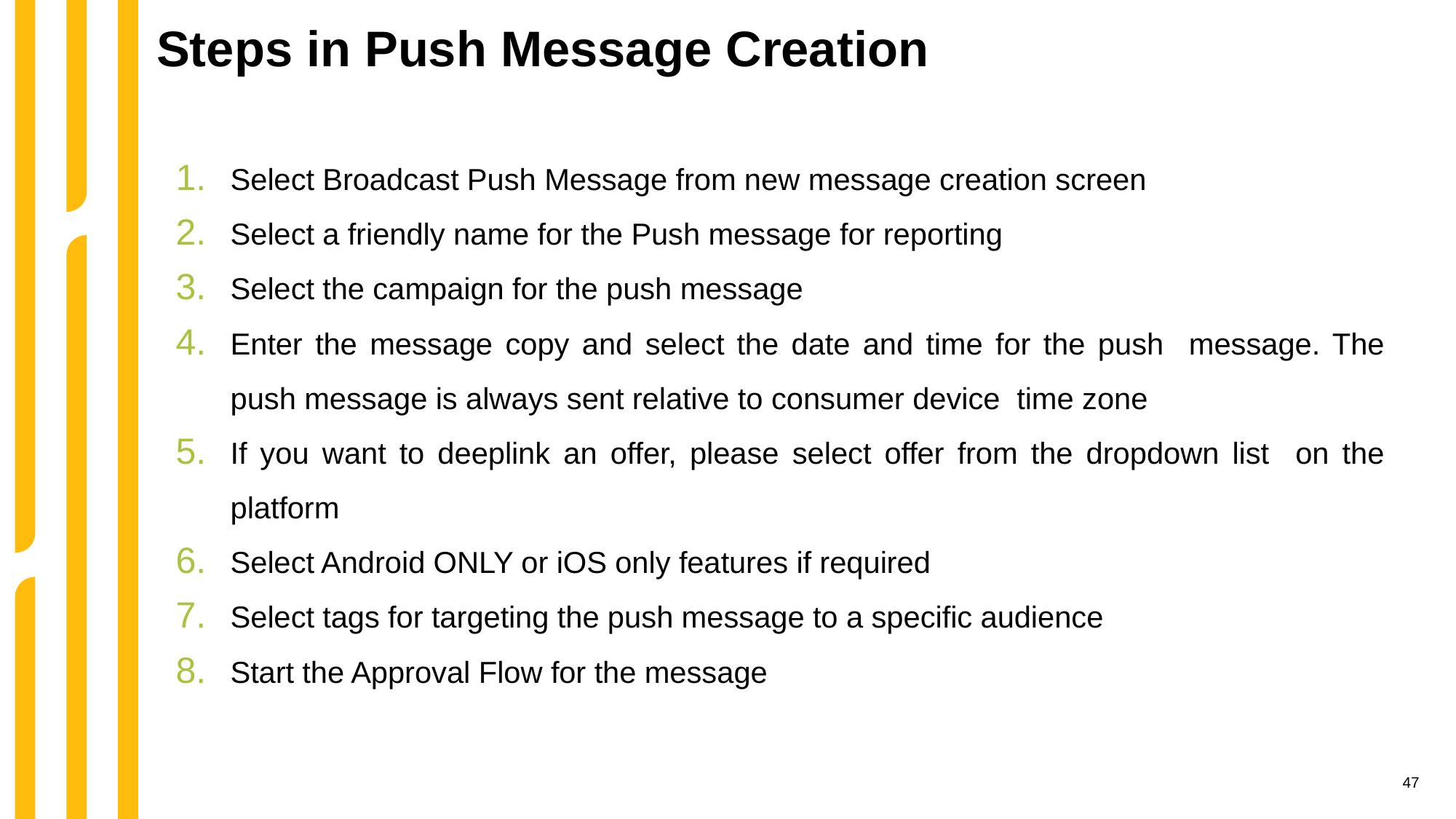

Steps in Push Message Creation
Select Broadcast Push Message from new message creation screen
Select a friendly name for the Push message for reporting
Select the campaign for the push message
Enter the message copy and select the date and time for the push  message. The push message is always sent relative to consumer device  time zone
If you want to deeplink an offer, please select offer from the dropdown list  on the platform
Select Android ONLY or iOS only features if required
Select tags for targeting the push message to a specific audience
Start the Approval Flow for the message
47